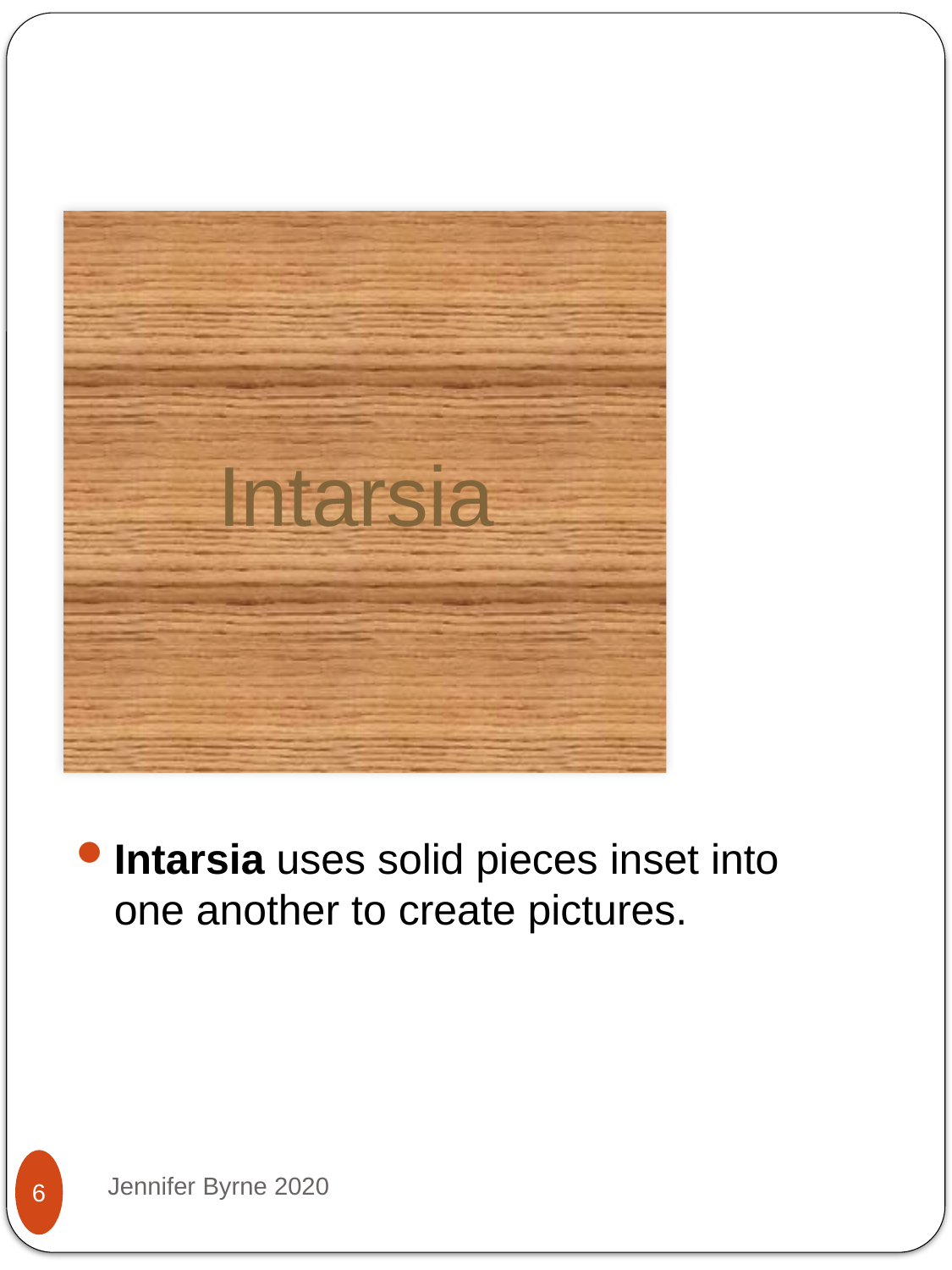

Intarsia
Intarsia uses solid pieces inset into one another to create pictures.

Jennifer Byrne 2020
6